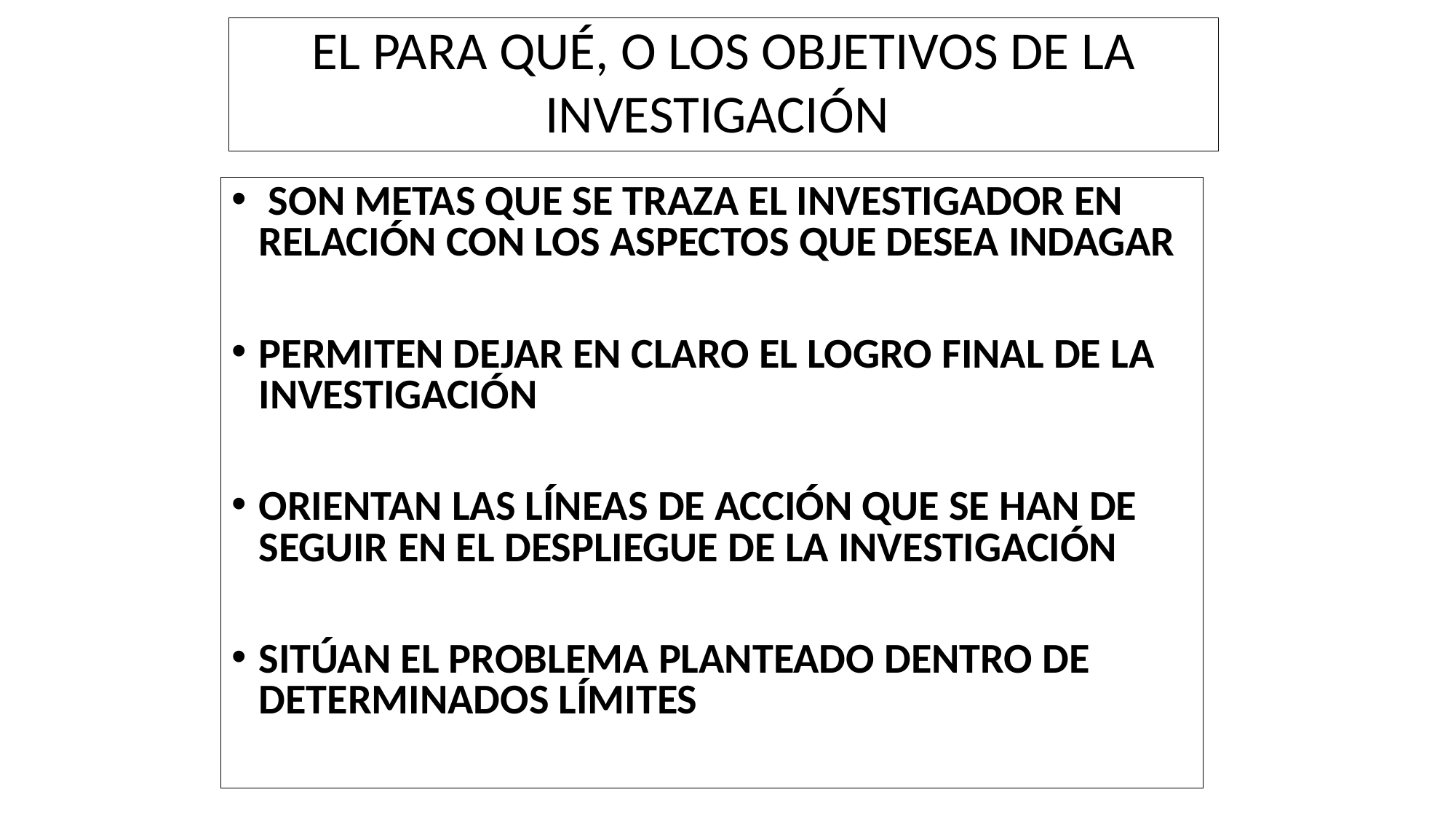

# EL PARA QUÉ, O LOS OBJETIVOS DE LA INVESTIGACIÓN
 SON METAS QUE SE TRAZA EL INVESTIGADOR EN RELACIÓN CON LOS ASPECTOS QUE DESEA INDAGAR

PERMITEN DEJAR EN CLARO EL LOGRO FINAL DE LA INVESTIGACIÓN

ORIENTAN LAS LÍNEAS DE ACCIÓN QUE SE HAN DE SEGUIR EN EL DESPLIEGUE DE LA INVESTIGACIÓN

SITÚAN EL PROBLEMA PLANTEADO DENTRO DE DETERMINADOS LÍMITES